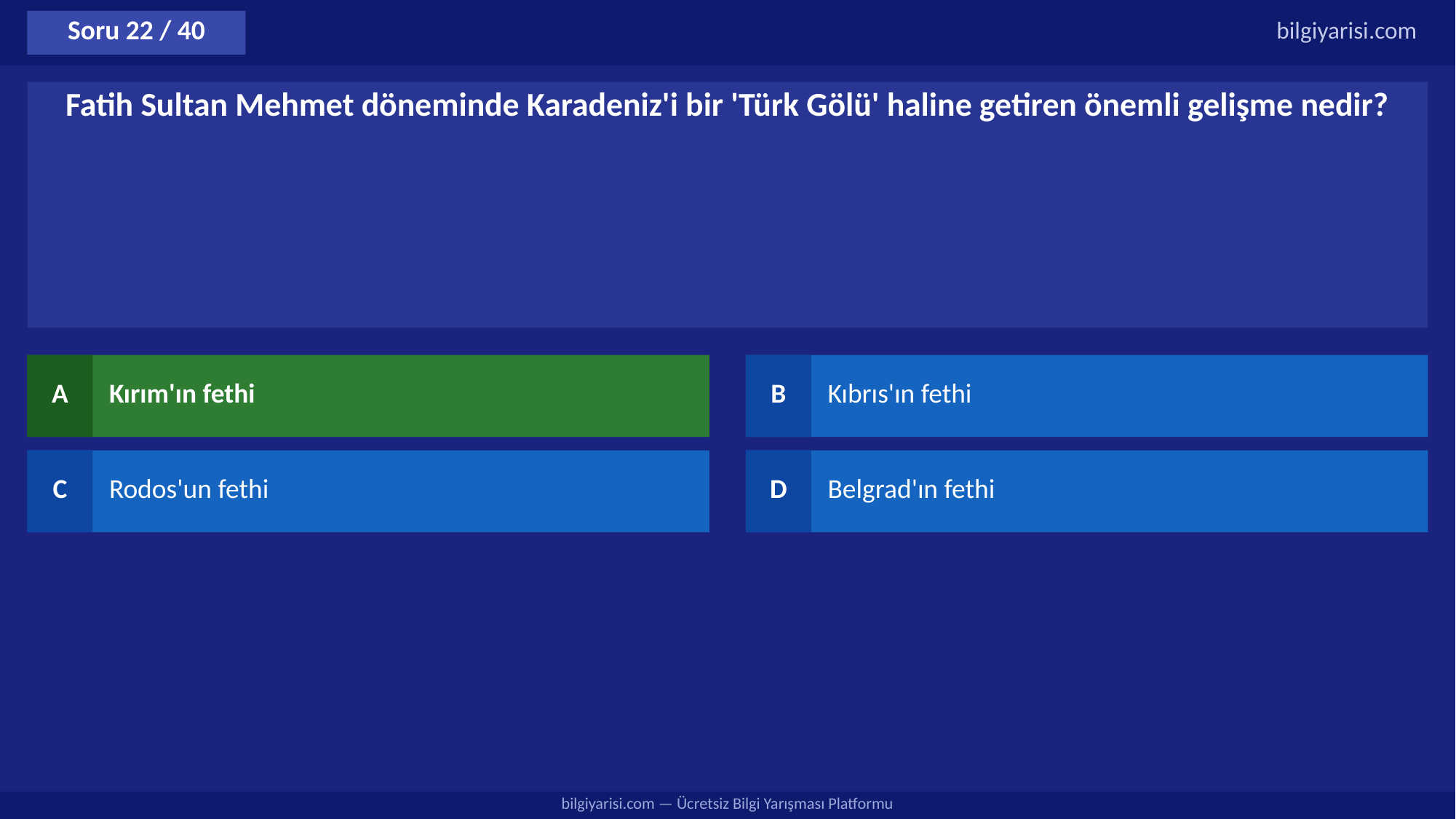

Soru 22 / 40
bilgiyarisi.com

Fatih Sultan Mehmet döneminde Karadeniz'i bir 'Türk Gölü' haline getiren önemli gelişme nedir?

A
Kırım'ın fethi

B
Kıbrıs'ın fethi

C
Rodos'un fethi

D
Belgrad'ın fethi
bilgiyarisi.com — Ücretsiz Bilgi Yarışması Platformu